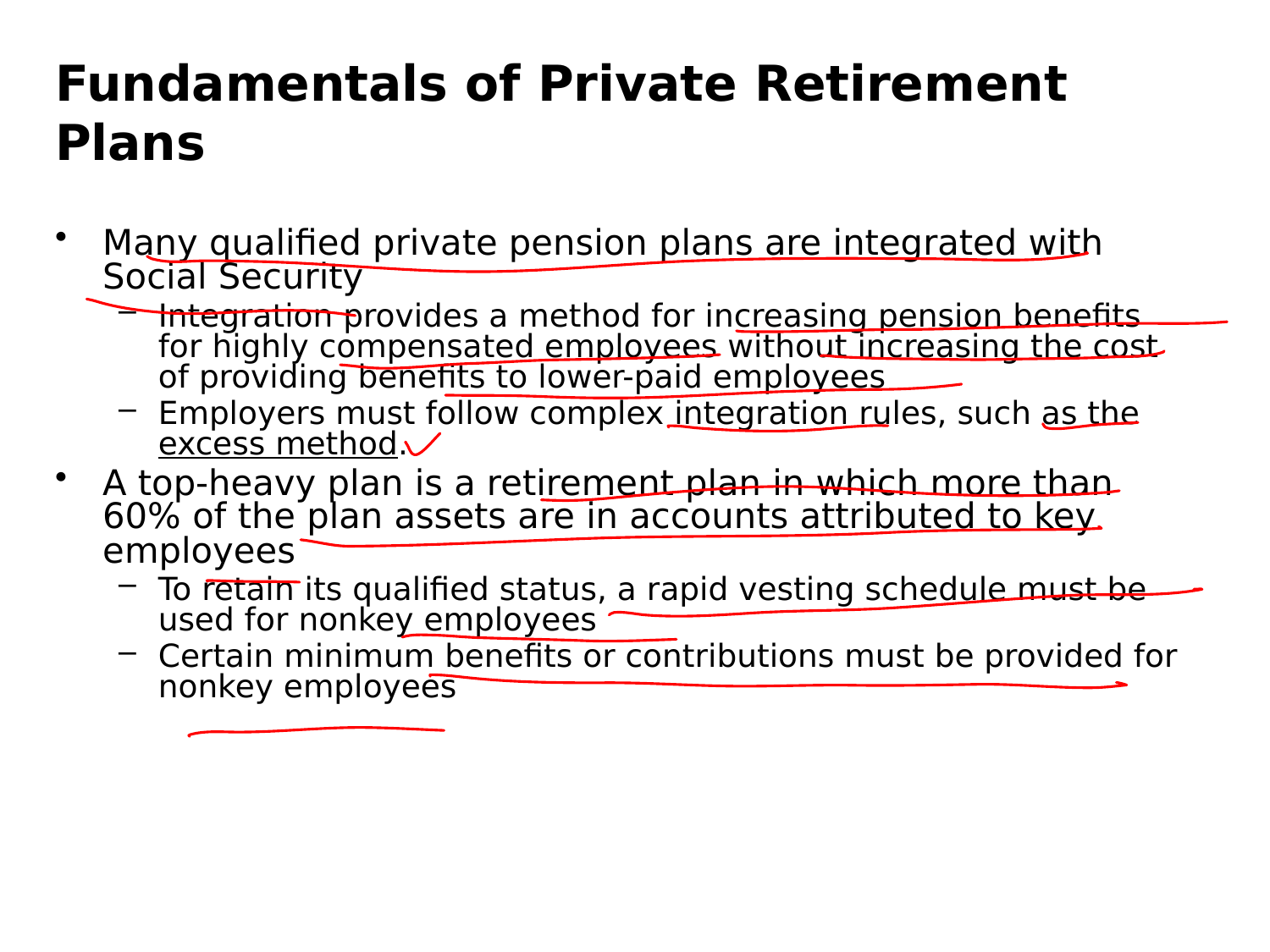

Fundamentals of Private Retirement Plans
Many qualified private pension plans are integrated with Social Security
Integration provides a method for increasing pension benefits for highly compensated employees without increasing the cost of providing benefits to lower-paid employees
Employers must follow complex integration rules, such as the excess method.
A top-heavy plan is a retirement plan in which more than 60% of the plan assets are in accounts attributed to key employees
To retain its qualified status, a rapid vesting schedule must be used for nonkey employees
Certain minimum benefits or contributions must be provided for nonkey employees